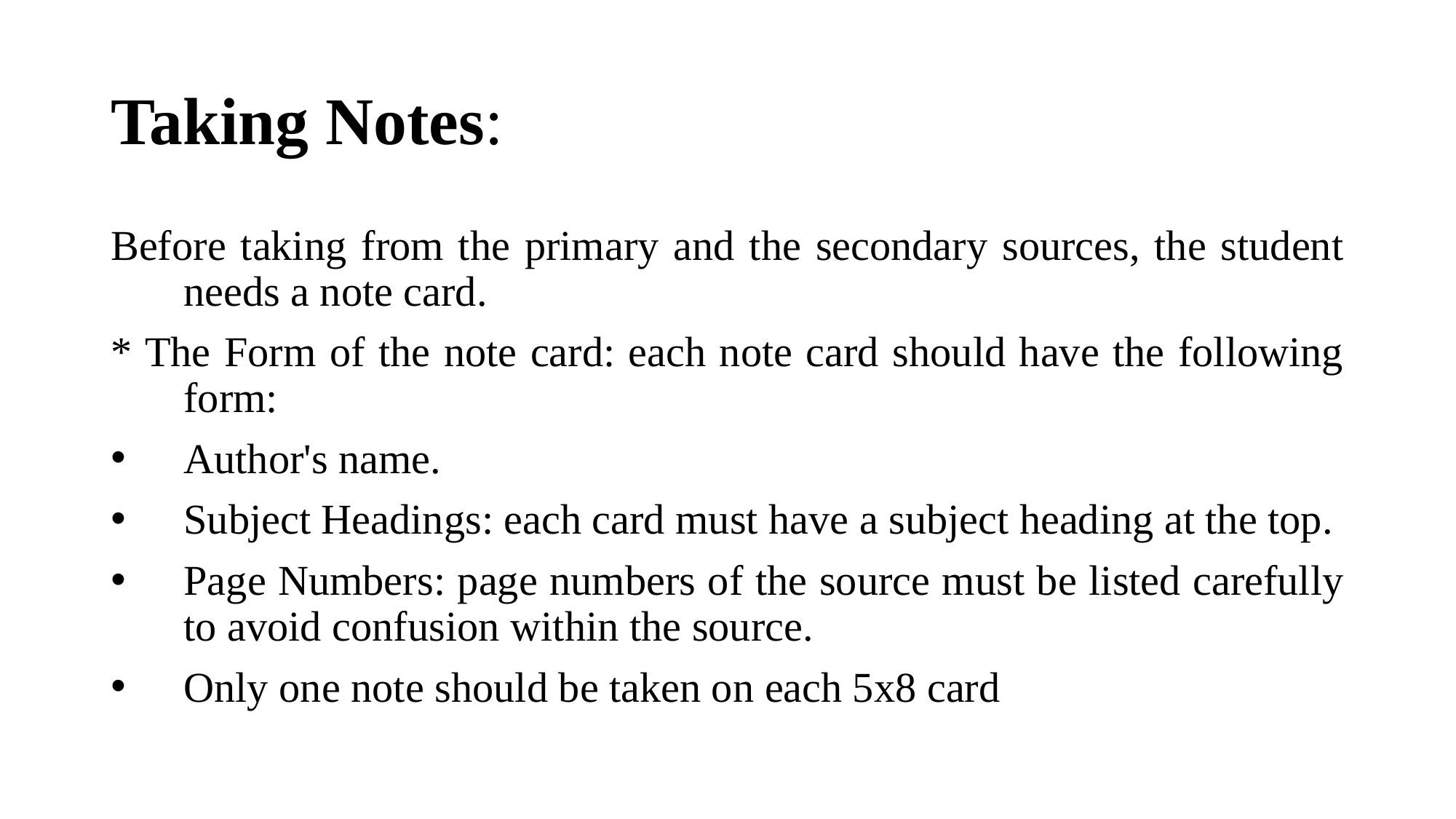

# Taking Notes:
Before taking from the primary and the secondary sources, the student needs a note card.
* The Form of the note card: each note card should have the following form:
Author's name.
Subject Headings: each card must have a subject heading at the top.
Page Numbers: page numbers of the source must be listed carefully to avoid confusion within the source.
Only one note should be taken on each 5x8 card